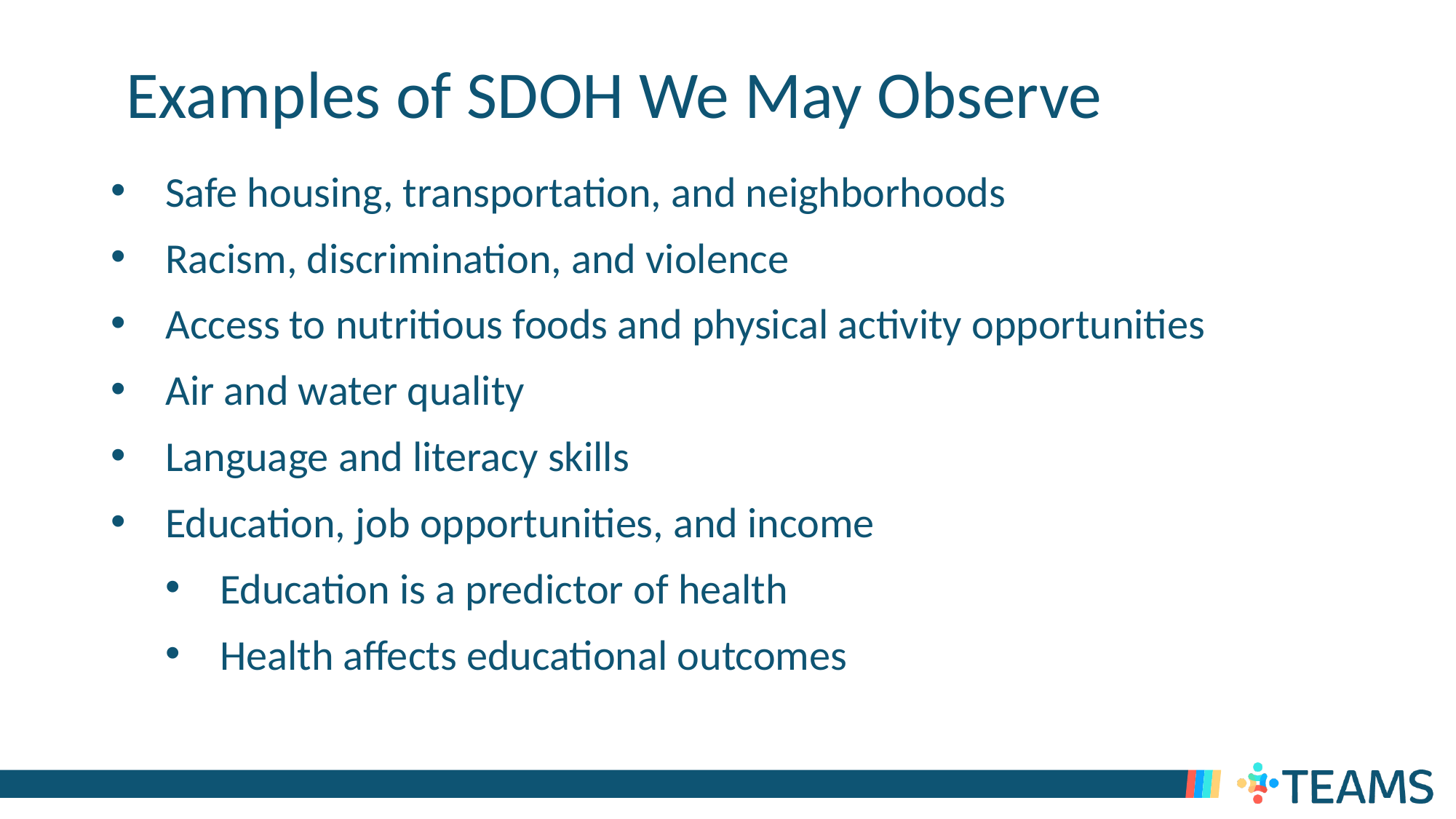

# Examples of SDOH We May Observe
Safe housing, transportation, and neighborhoods
Racism, discrimination, and violence
Access to nutritious foods and physical activity opportunities
Air and water quality
Language and literacy skills
Education, job opportunities, and income
Education is a predictor of health
Health affects educational outcomes